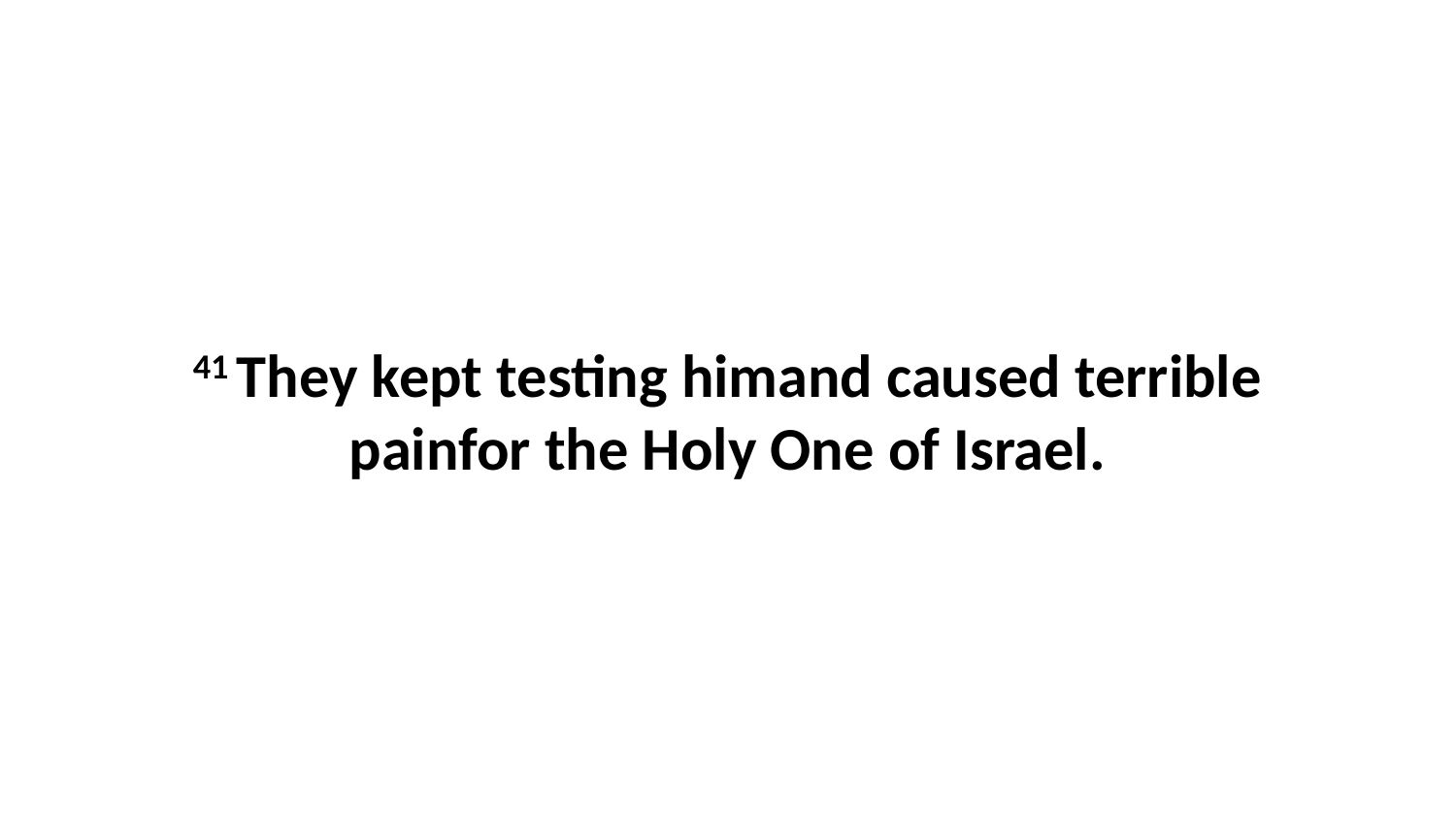

41 They kept testing himand caused terrible painfor the Holy One of Israel.